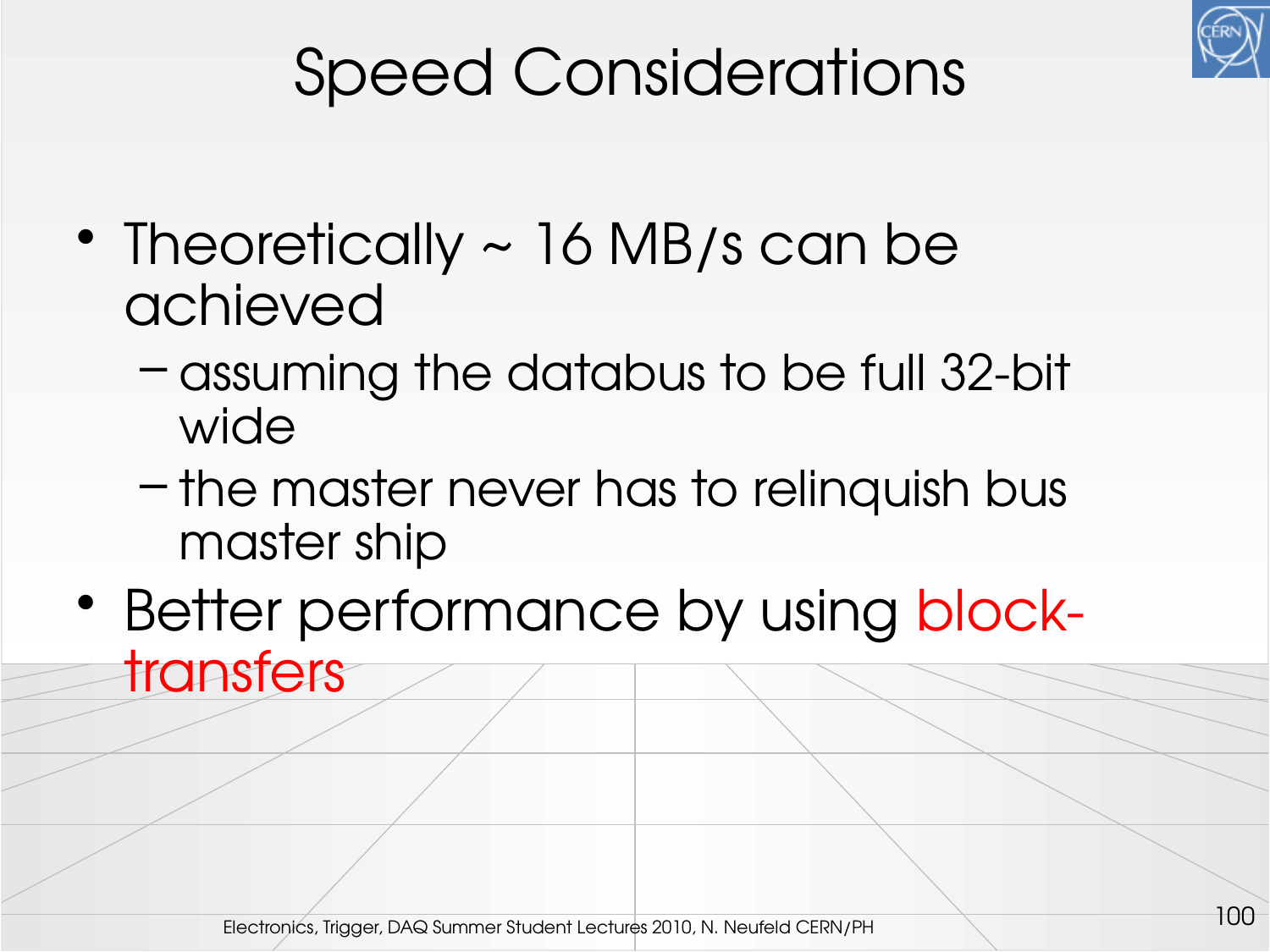

# Speed Considerations
Theoretically ~ 16 MB/s can be achieved
assuming the databus to be full 32-bit wide
the master never has to relinquish bus master ship
Better performance by using block-transfers

100
Electronics, Trigger, DAQ Summer Student Lectures 2010, N. Neufeld CERN/PH